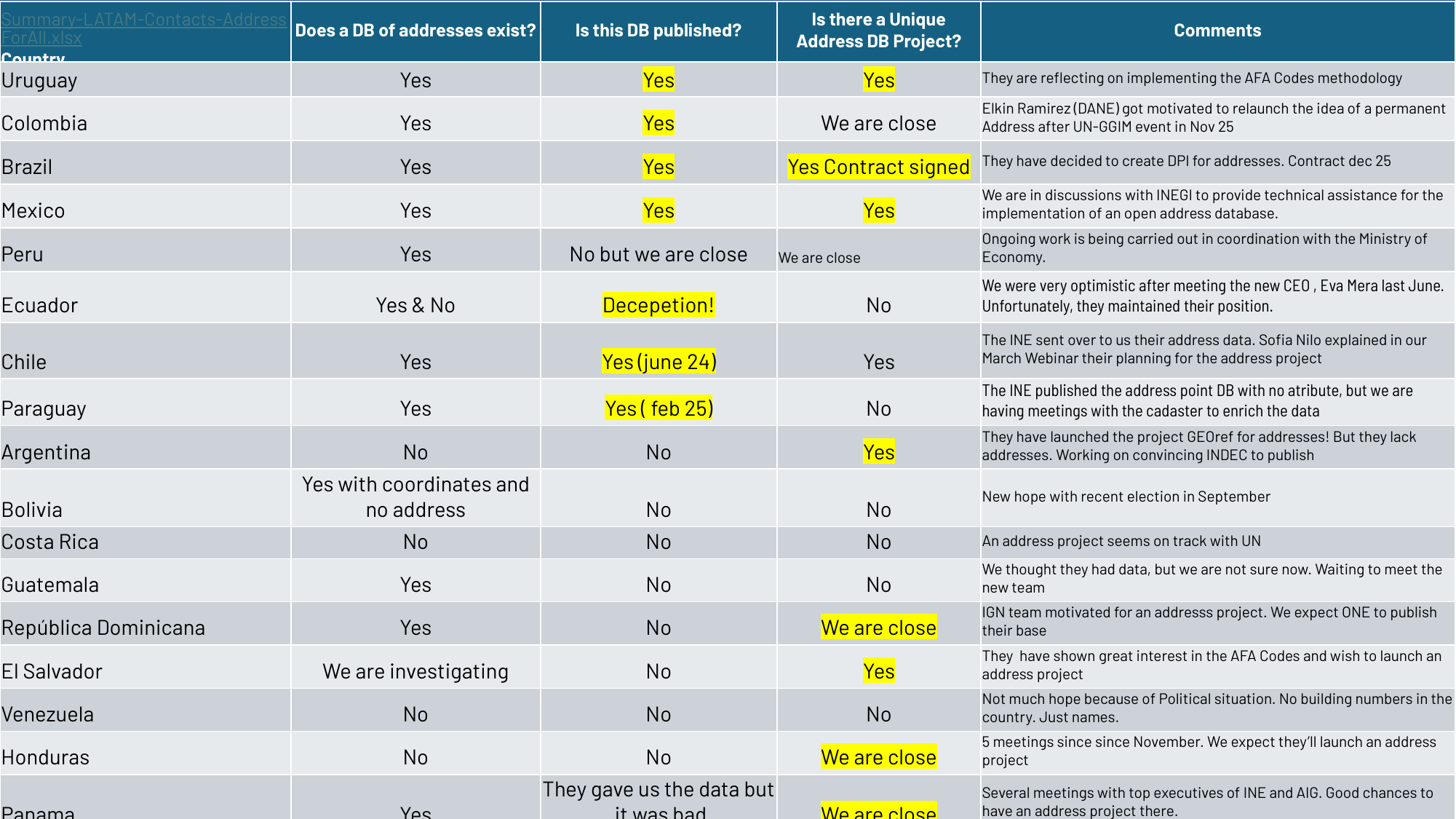

| Summary-LATAM-Contacts-AddressForAll.xlsx Country | Does a DB of addresses exist? | Is this DB published? | Is there a Unique Address DB Project? | Comments |
| --- | --- | --- | --- | --- |
| Uruguay | Yes | Yes | Yes | They are reflecting on implementing the AFA Codes methodology |
| Colombia | Yes | Yes | We are close | Elkin Ramirez (DANE) got motivated to relaunch the idea of a permanent Address after UN-GGIM event in Nov 25 |
| Brazil | Yes | Yes | Yes Contract signed | They have decided to create DPI for addresses. Contract dec 25 |
| Mexico | Yes | Yes | Yes | We are in discussions with INEGI to provide technical assistance for the implementation of an open address database. |
| Peru | Yes | No but we are close | We are close | Ongoing work is being carried out in coordination with the Ministry of Economy. |
| Ecuador | Yes & No | Decepetion! | No | We were very optimistic after meeting the new CEO , Eva Mera last June. Unfortunately, they maintained their position. |
| Chile | Yes | Yes (june 24) | Yes | The INE sent over to us their address data. Sofia Nilo explained in our March Webinar their planning for the address project |
| Paraguay | Yes | Yes ( feb 25) | No | The INE published the address point DB with no atribute, but we are having meetings with the cadaster to enrich the data |
| Argentina | No | No | Yes | They have launched the project GEOref for addresses! But they lack addresses. Working on convincing INDEC to publish |
| Bolivia | Yes with coordinates and no address | No | No | New hope with recent election in September |
| Costa Rica | No | No | No | An address project seems on track with UN |
| Guatemala | Yes | No | No | We thought they had data, but we are not sure now. Waiting to meet the new team |
| República Dominicana | Yes | No | We are close | IGN team motivated for an addresss project. We expect ONE to publish their base |
| El Salvador | We are investigating | No | Yes | They have shown great interest in the AFA Codes and wish to launch an address project |
| Venezuela | No | No | No | Not much hope because of Political situation. No building numbers in the country. Just names. |
| Honduras | No | No | We are close | 5 meetings since since November. We expect they’ll launch an address project |
| Panama | Yes | They gave us the data but it was bad | We are close | Several meetings with top executives of INE and AIG. Good chances to have an address project there. |